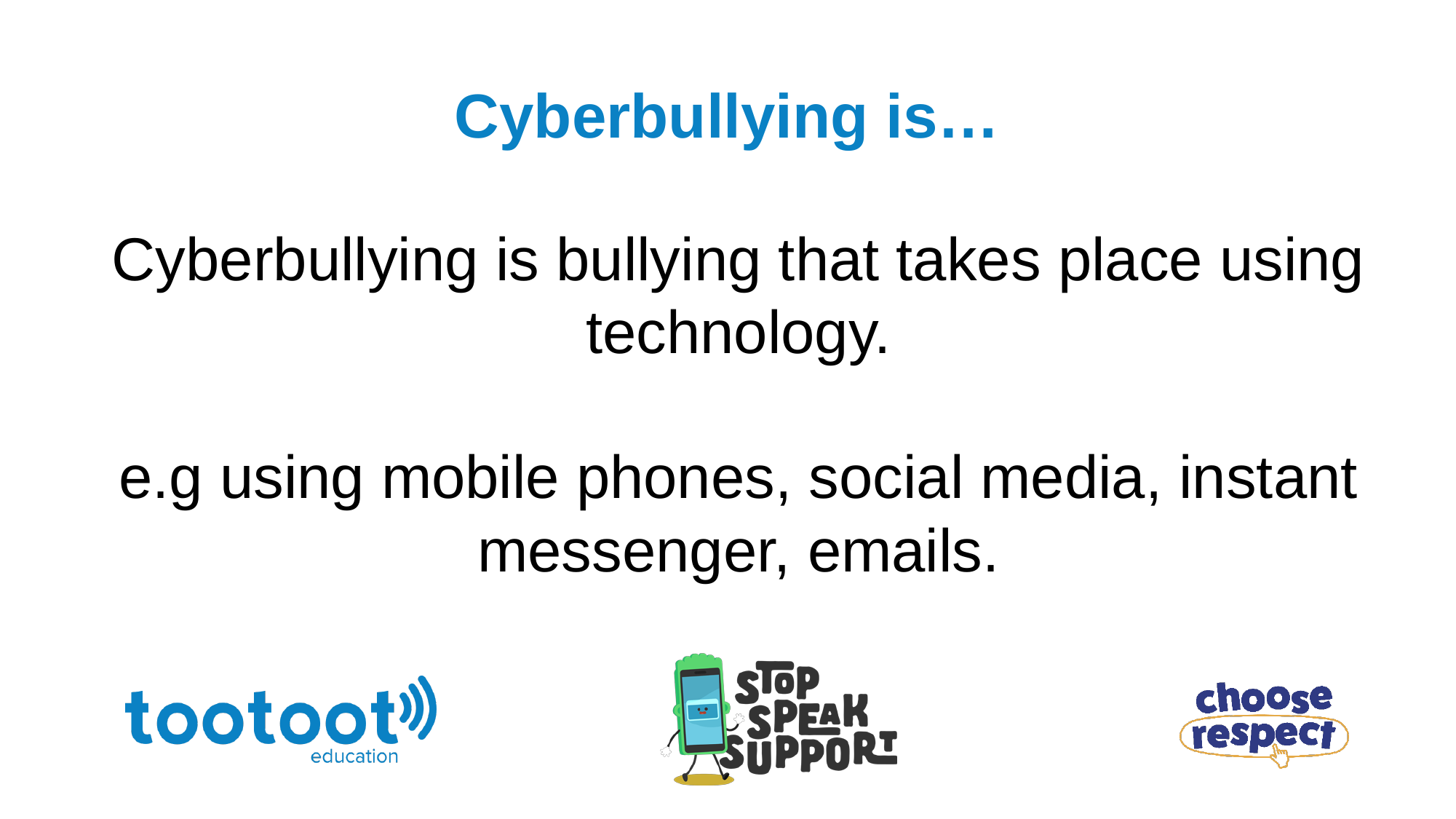

Cyberbullying is…

Cyberbullying is bullying that takes place using technology.

e.g using mobile phones, social media, instant messenger, emails.